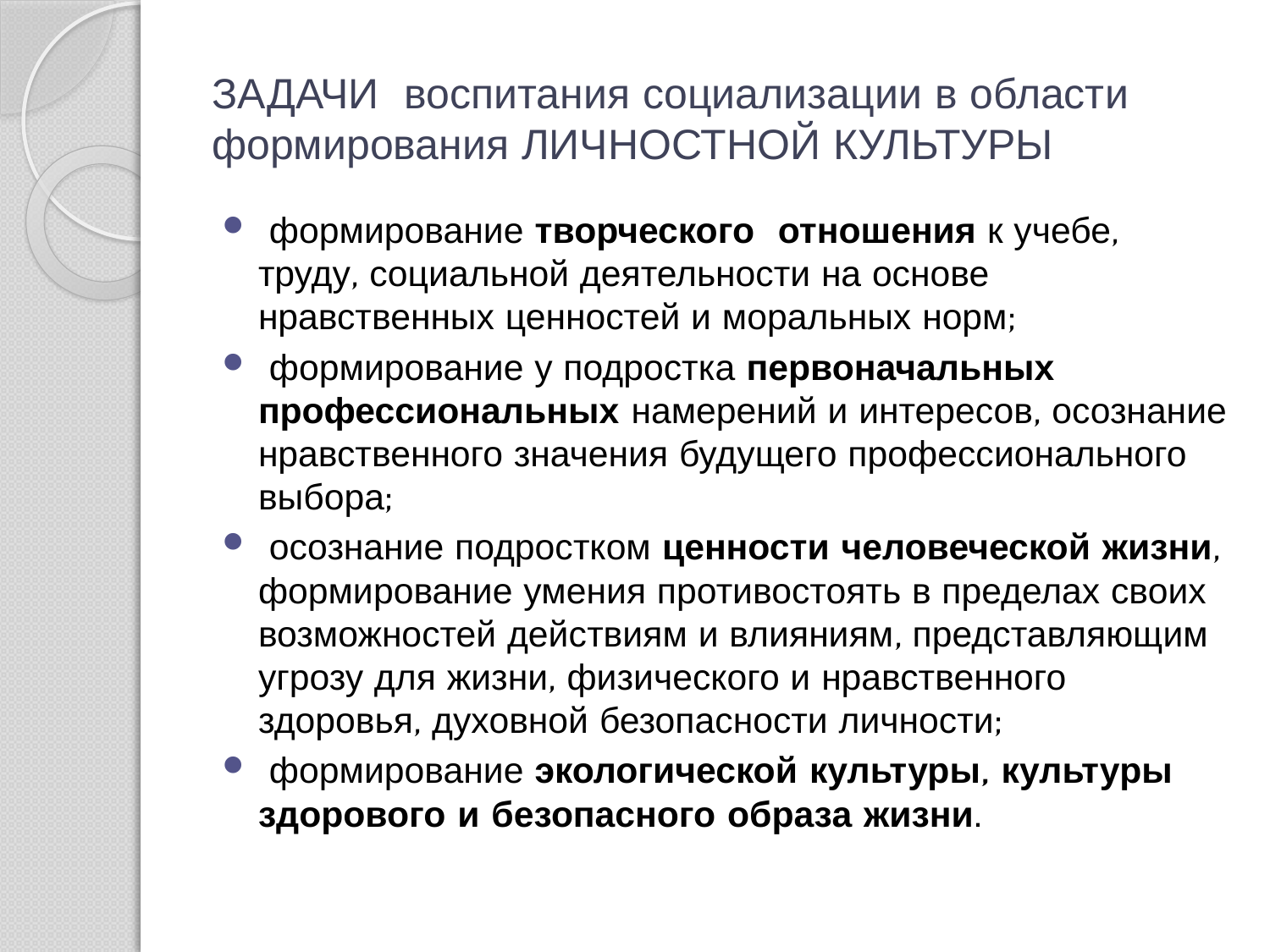

# ЗАДАЧИ  воспитания социализации в области формирования ЛИЧНОСТНОЙ КУЛЬТУРЫ
 формирование творческого  отношения к учебе, труду, социальной деятельности на основе нравственных ценностей и моральных норм;
 формирование у подростка первоначальных профессиональных намерений и интересов, осознание нравственного значения будущего профессионального выбора;
 осознание подростком ценности человеческой жизни, формирование умения противостоять в пределах своих возможностей действиям и влияниям, представляющим угрозу для жизни, физического и нравственного здоровья, духовной безопасности личности;
 формирование экологической культуры, культуры здорового и безопасного образа жизни.